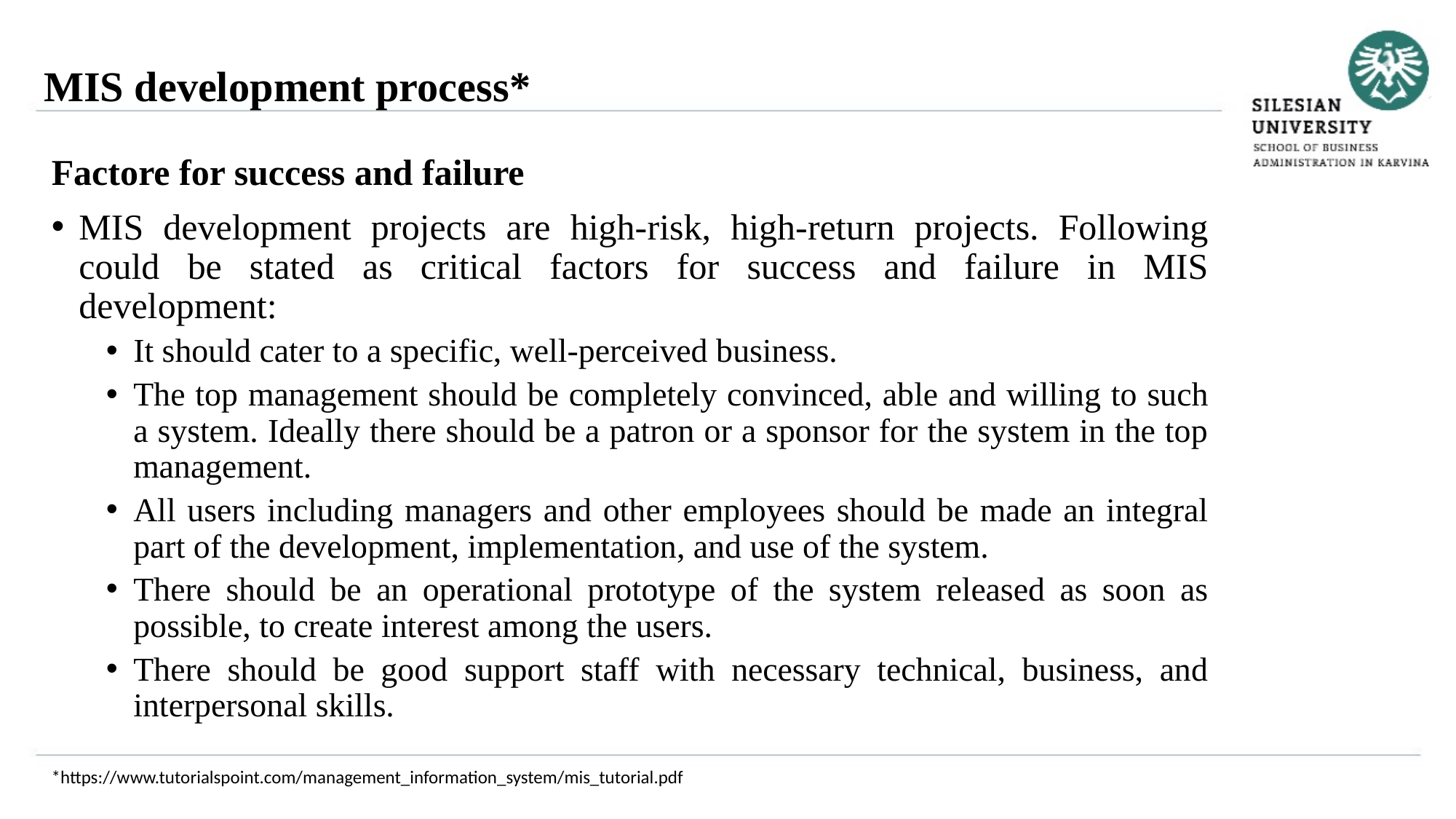

MIS development process*

Factore for success and failure
MIS development projects are high-risk, high-return projects. Following could be stated as critical factors for success and failure in MIS development:
It should cater to a specific, well-perceived business.
The top management should be completely convinced, able and willing to such a system. Ideally there should be a patron or a sponsor for the system in the top management.
All users including managers and other employees should be made an integral part of the development, implementation, and use of the system.
There should be an operational prototype of the system released as soon as possible, to create interest among the users.
There should be good support staff with necessary technical, business, and interpersonal skills.
*https://www.tutorialspoint.com/management_information_system/mis_tutorial.pdf